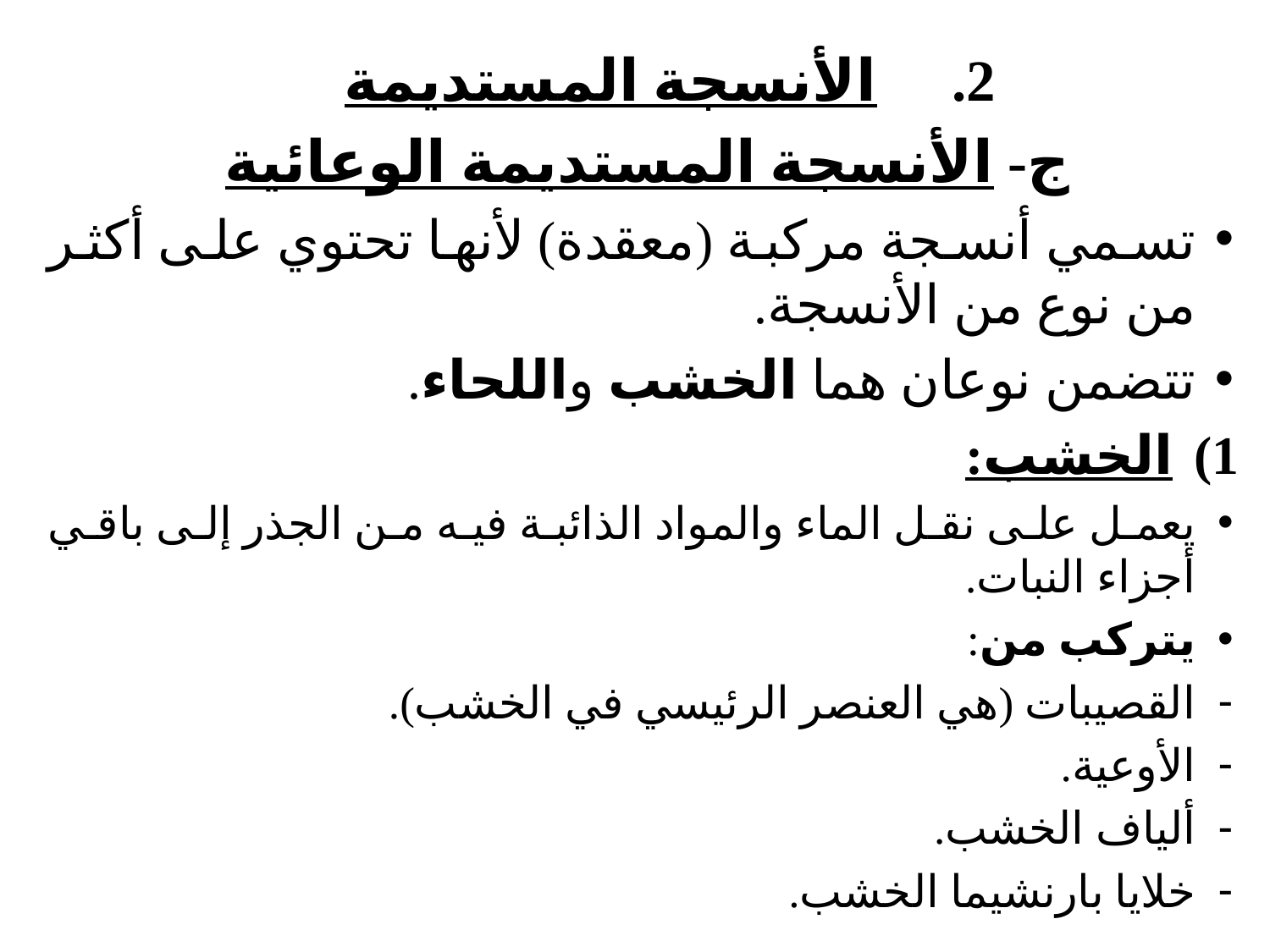

الأنسجة المستديمة
ج- الأنسجة المستديمة الوعائية
تسمي أنسجة مركبة (معقدة) لأنها تحتوي على أكثر من نوع من الأنسجة.
تتضمن نوعان هما الخشب واللحاء.
الخشب:
يعمل على نقل الماء والمواد الذائبة فيه من الجذر إلى باقي أجزاء النبات.
يتركب من:
القصيبات (هي العنصر الرئيسي في الخشب).
الأوعية.
ألياف الخشب.
خلايا بارنشيما الخشب.